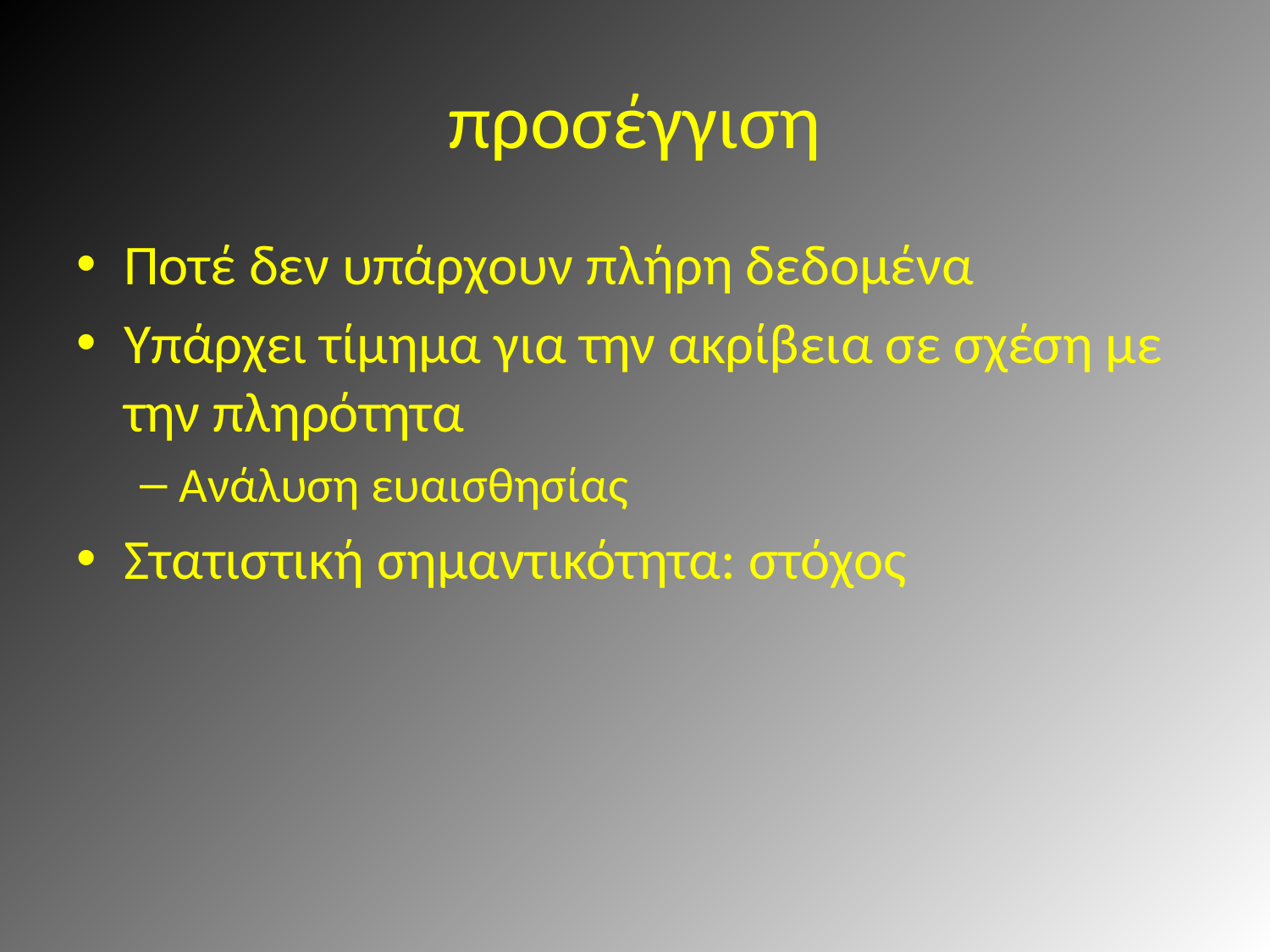

# προσέγγιση
Ποτέ δεν υπάρχουν πλήρη δεδομένα
Υπάρχει τίμημα για την ακρίβεια σε σχέση με την πληρότητα
Ανάλυση ευαισθησίας
Στατιστική σημαντικότητα: στόχος